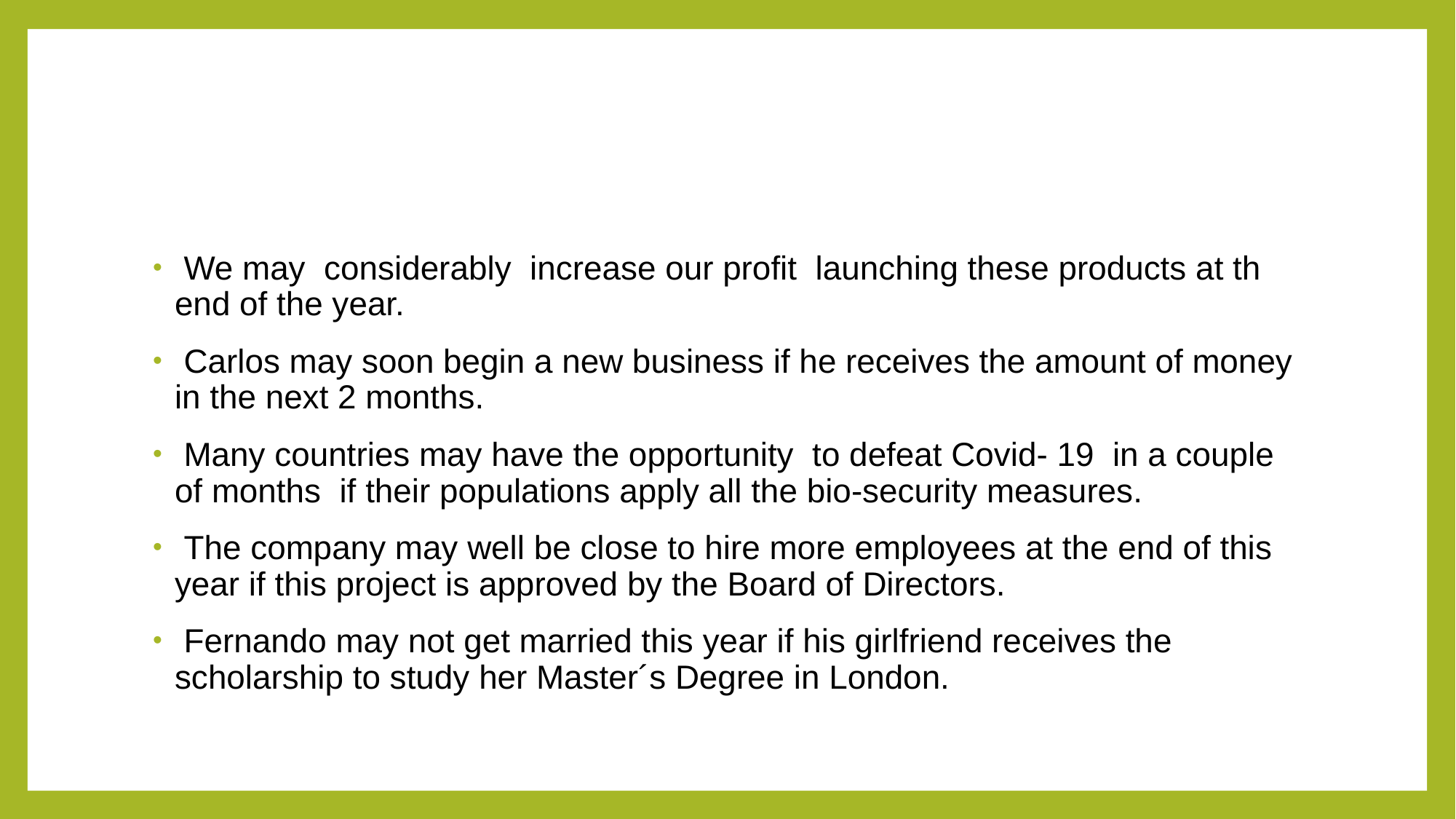

#
 We may  considerably  increase our profit  launching these products at th end of the year.
 Carlos may soon begin a new business if he receives the amount of money in the next 2 months.
 Many countries may have the opportunity  to defeat Covid- 19  in a couple of months  if their populations apply all the bio-security measures.
 The company may well be close to hire more employees at the end of this year if this project is approved by the Board of Directors.
 Fernando may not get married this year if his girlfriend receives the scholarship to study her Master´s Degree in London.